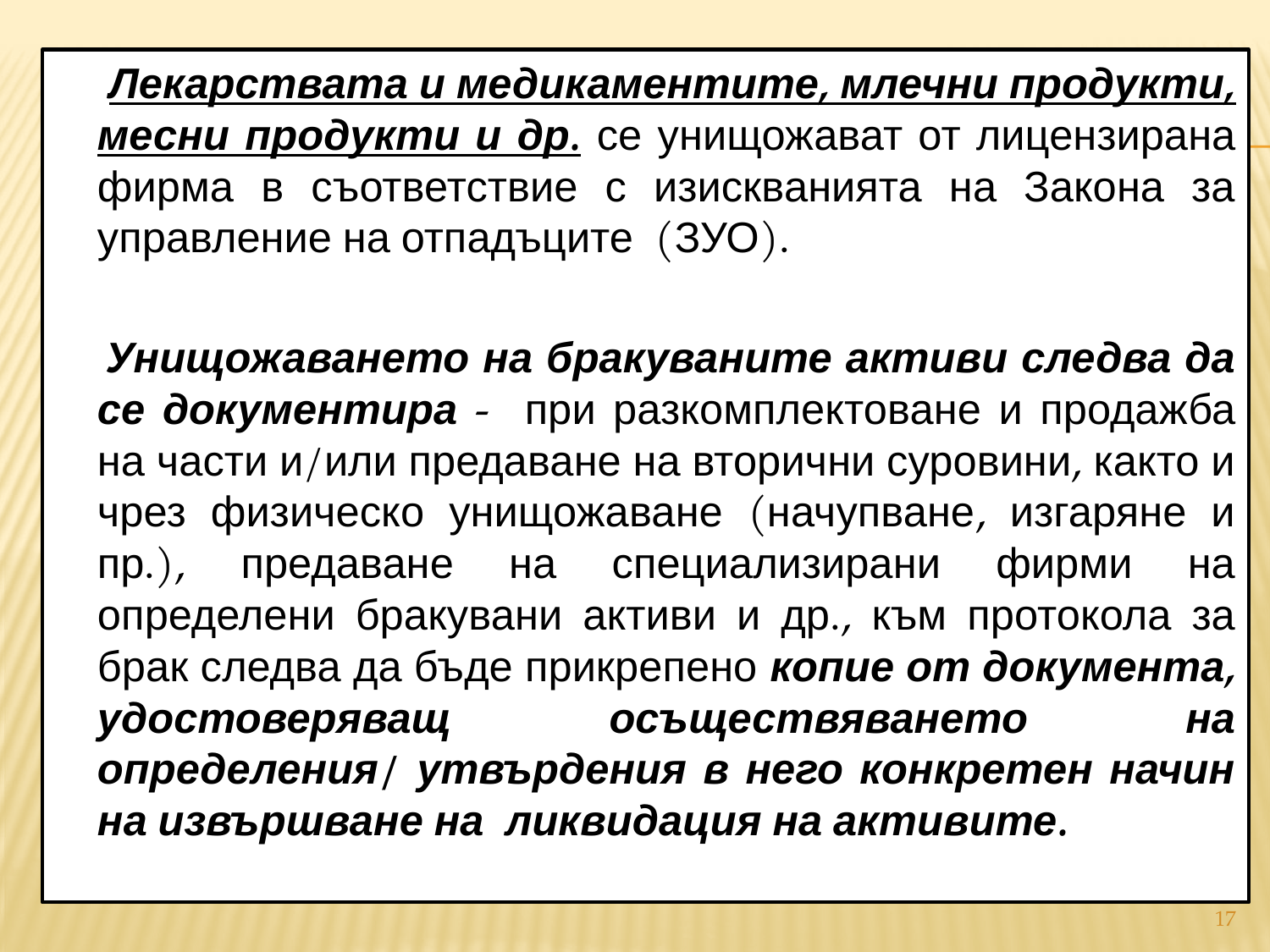

Лекарствата и медикаментите, млечни продукти, месни продукти и др. се унищожават от лицензирана фирма в съответствие с изискванията на Закона за управление на отпадъците  (ЗУО).

   		Унищожаването на бракуваните активи следва да се документира -  при разкомплектоване и продажба на части и/или предаване на вторични суровини, както и чрез физическо унищожаване (начупване, изгаряне и пр.), предаване на специализирани фирми на определени бракувани активи и др., към протокола за брак следва да бъде прикрепено копие от документа, удостоверяващ осъществяването на определения/ утвърдения в него конкретен начин на извършване на  ликвидация на активите.
#
17